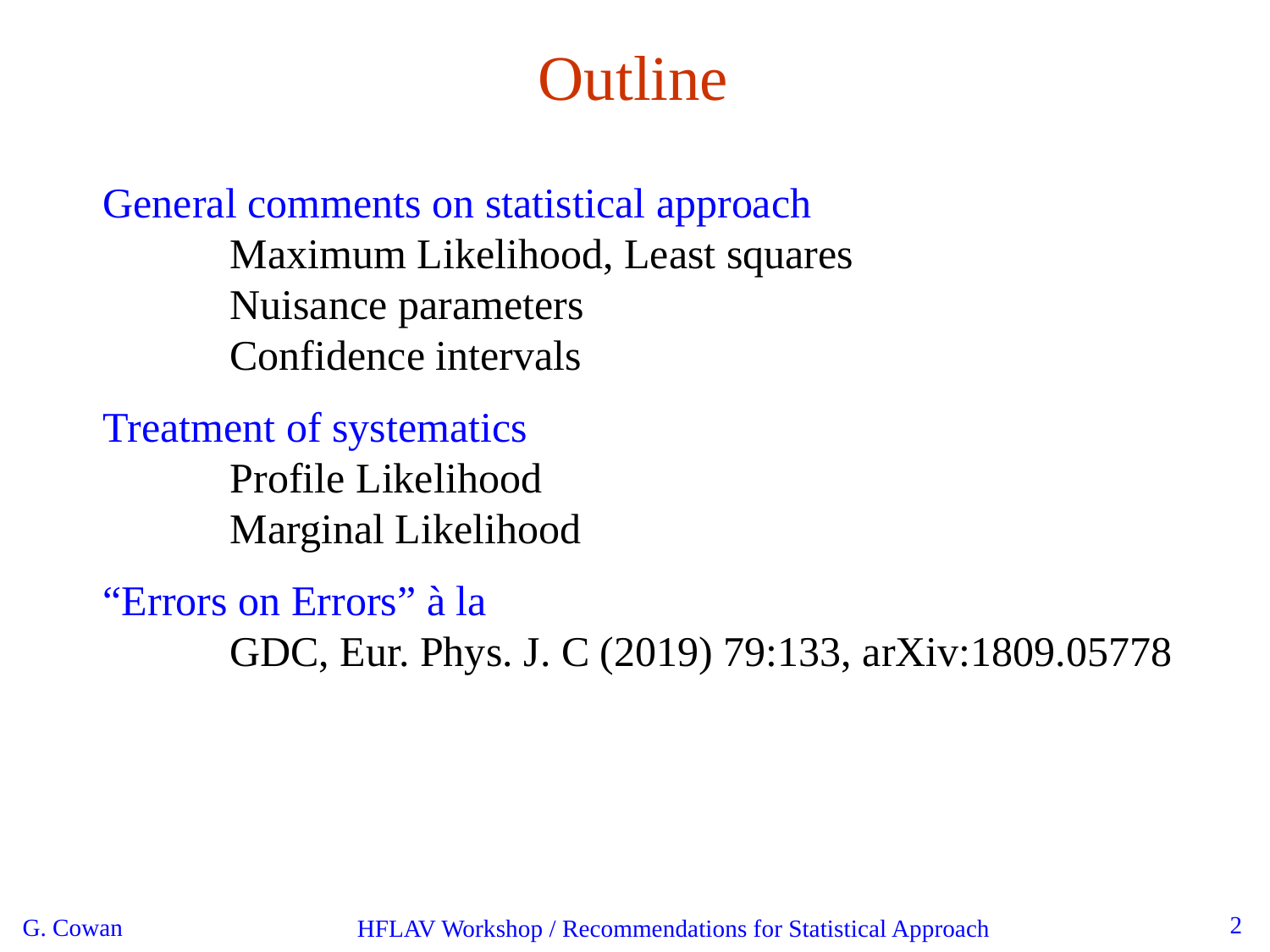

Outline
General comments on statistical approach
	Maximum Likelihood, Least squares
	Nuisance parameters
	Confidence intervals
Treatment of systematics
	Profile Likelihood
	Marginal Likelihood
“Errors on Errors” à la
	GDC, Eur. Phys. J. C (2019) 79:133, arXiv:1809.05778
2
G. Cowan
HFLAV Workshop / Recommendations for Statistical Approach